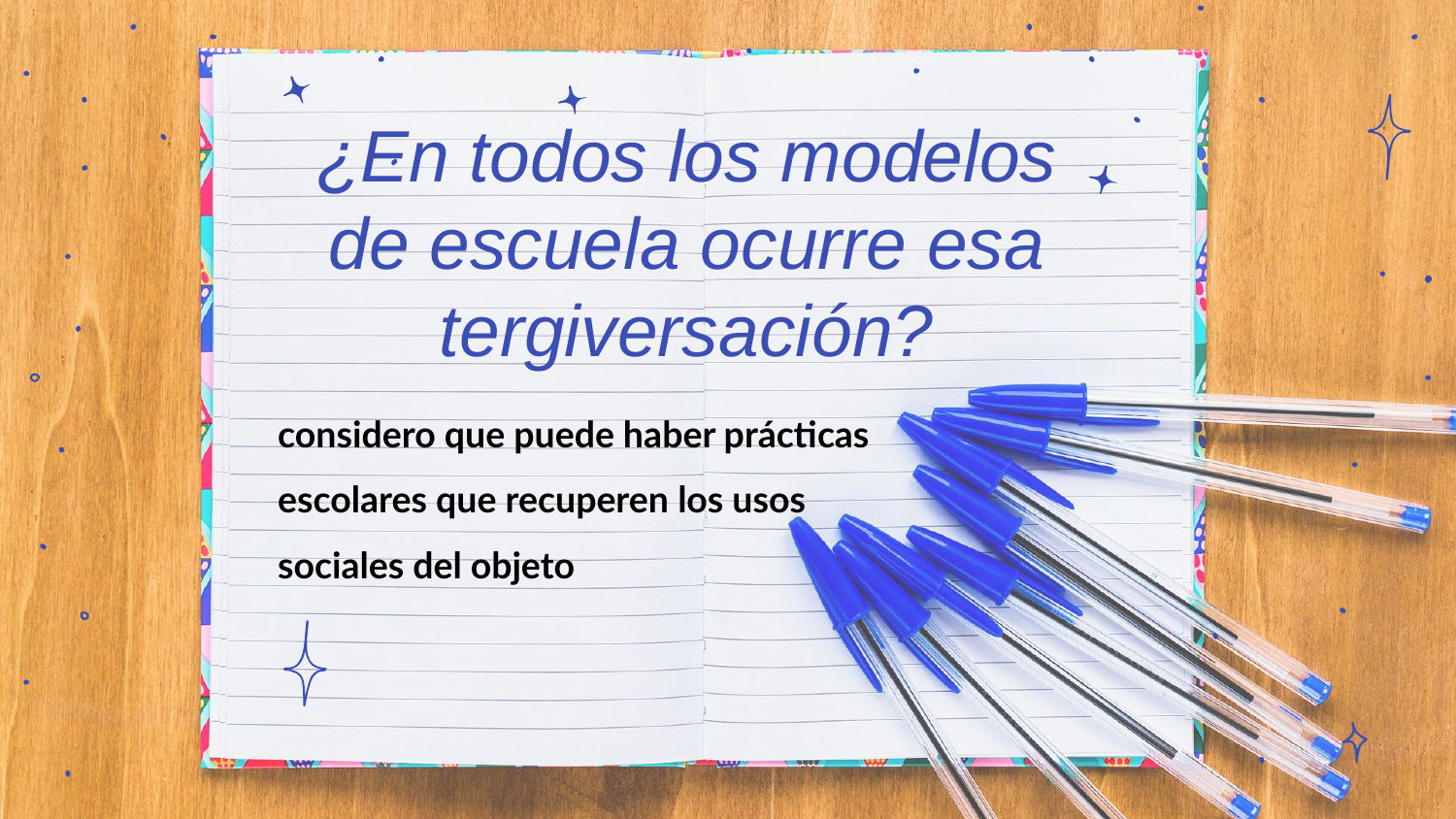

# ¿En todos los modelos de escuela ocurre esa tergiversación?
considero que puede haber prácticas escolares que recuperen los usos sociales del objeto